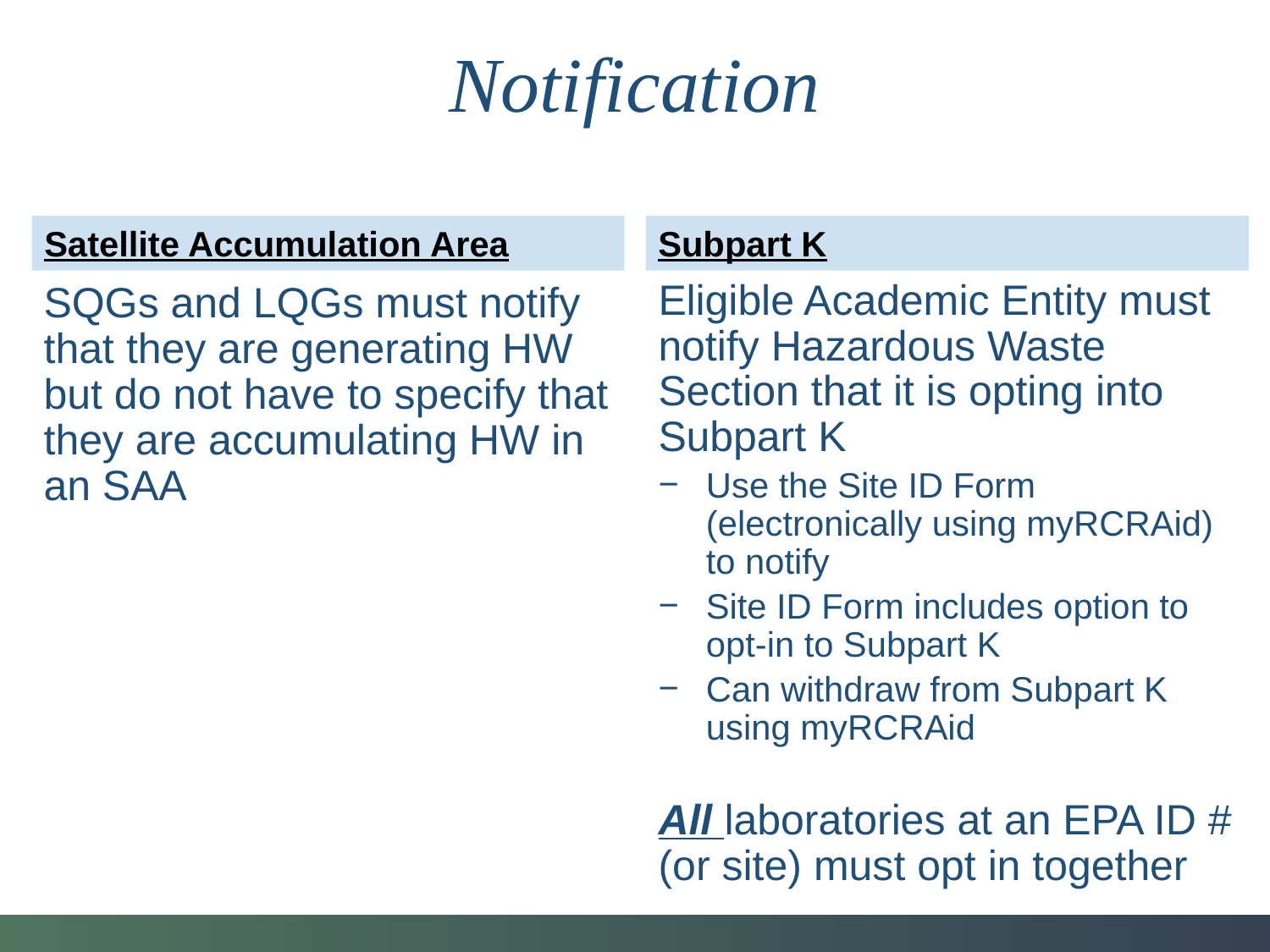

# Notification
Satellite Accumulation Area
Subpart K
Eligible Academic Entity must notify Hazardous Waste Section that it is opting into Subpart K
Use the Site ID Form (electronically using myRCRAid) to notify
Site ID Form includes option to opt-in to Subpart K
Can withdraw from Subpart K using myRCRAid
All laboratories at an EPA ID # (or site) must opt in together
SQGs and LQGs must notify that they are generating HW but do not have to specify that they are accumulating HW in an SAA